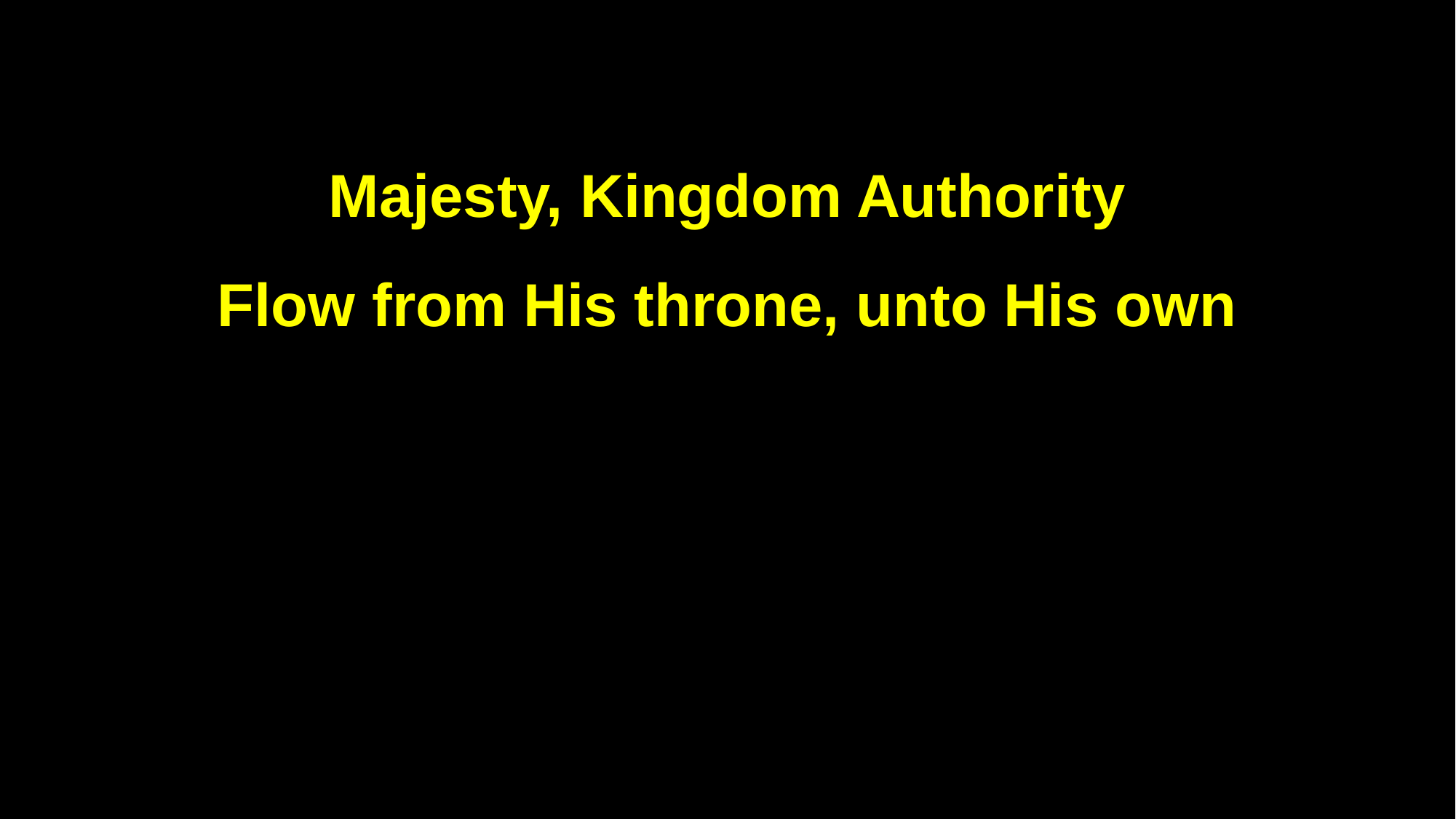

Majesty, Kingdom Authority
Flow from His throne, unto His own